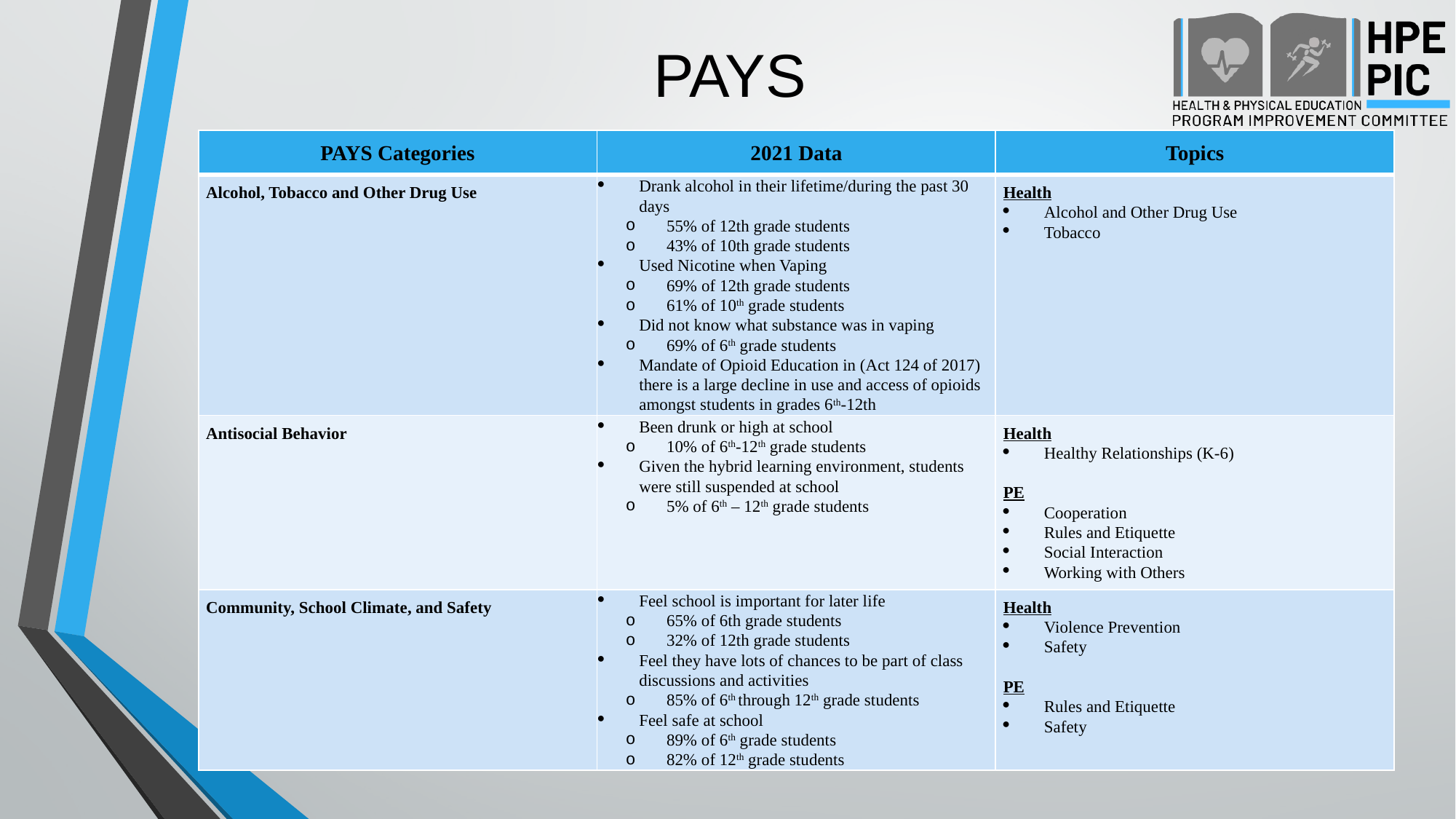

# PAYS
| PAYS Categories | 2021 Data | Topics |
| --- | --- | --- |
| Alcohol, Tobacco and Other Drug Use | Drank alcohol in their lifetime/during the past 30 days 55% of 12th grade students 43% of 10th grade students Used Nicotine when Vaping 69% of 12th grade students 61% of 10th grade students Did not know what substance was in vaping 69% of 6th grade students Mandate of Opioid Education in (Act 124 of 2017) there is a large decline in use and access of opioids amongst students in grades 6th-12th | Health Alcohol and Other Drug Use Tobacco |
| Antisocial Behavior | Been drunk or high at school 10% of 6th-12th grade students Given the hybrid learning environment, students were still suspended at school 5% of 6th – 12th grade students | Health Healthy Relationships (K-6)   PE Cooperation Rules and Etiquette Social Interaction Working with Others |
| Community, School Climate, and Safety | Feel school is important for later life 65% of 6th grade students 32% of 12th grade students Feel they have lots of chances to be part of class discussions and activities 85% of 6th through 12th grade students Feel safe at school 89% of 6th grade students 82% of 12th grade students | Health Violence Prevention Safety  PE Rules and Etiquette Safety |